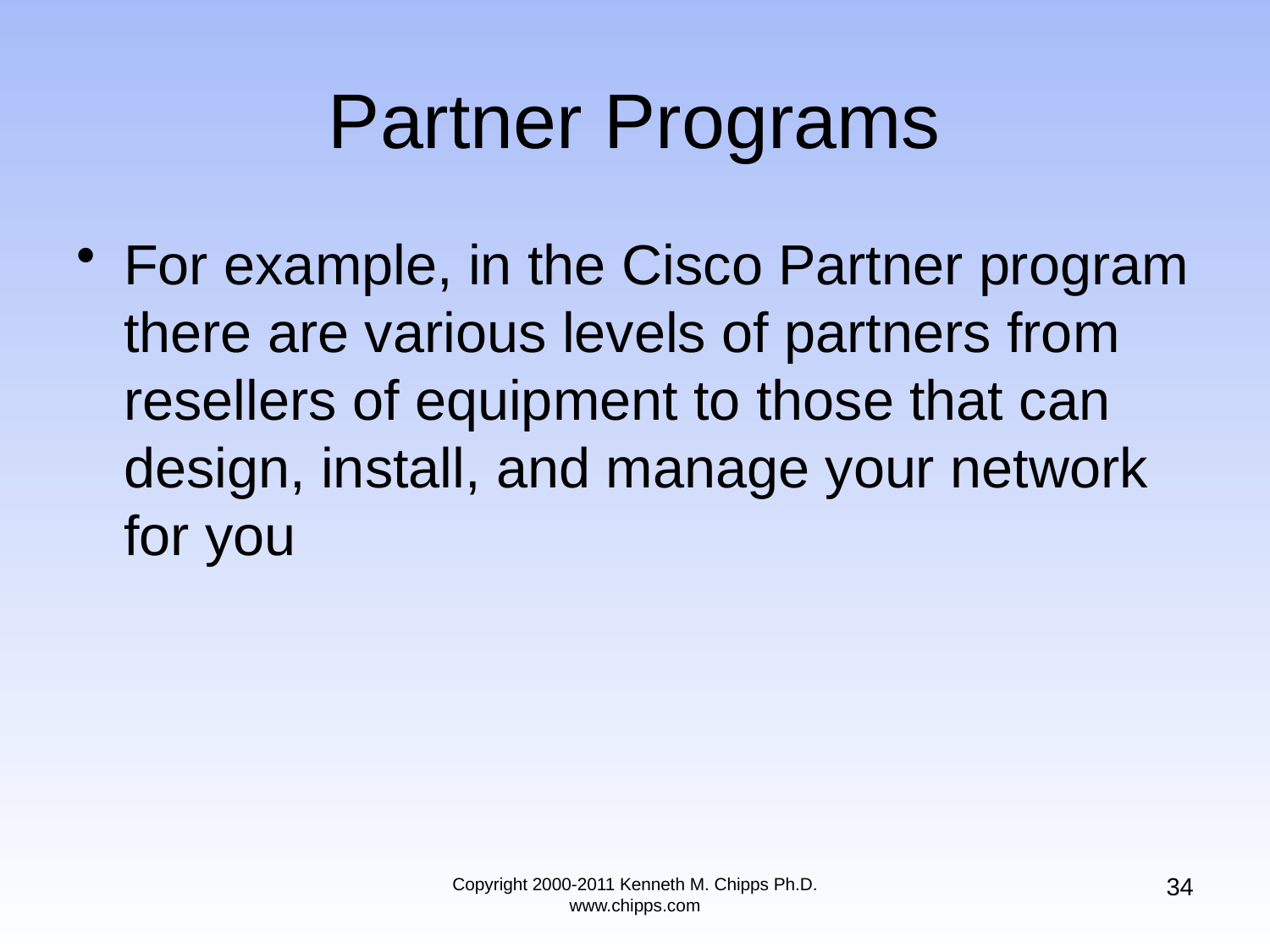

# Partner Programs
For example, in the Cisco Partner program there are various levels of partners from resellers of equipment to those that can design, install, and manage your network for you
34
Copyright 2000-2011 Kenneth M. Chipps Ph.D. www.chipps.com